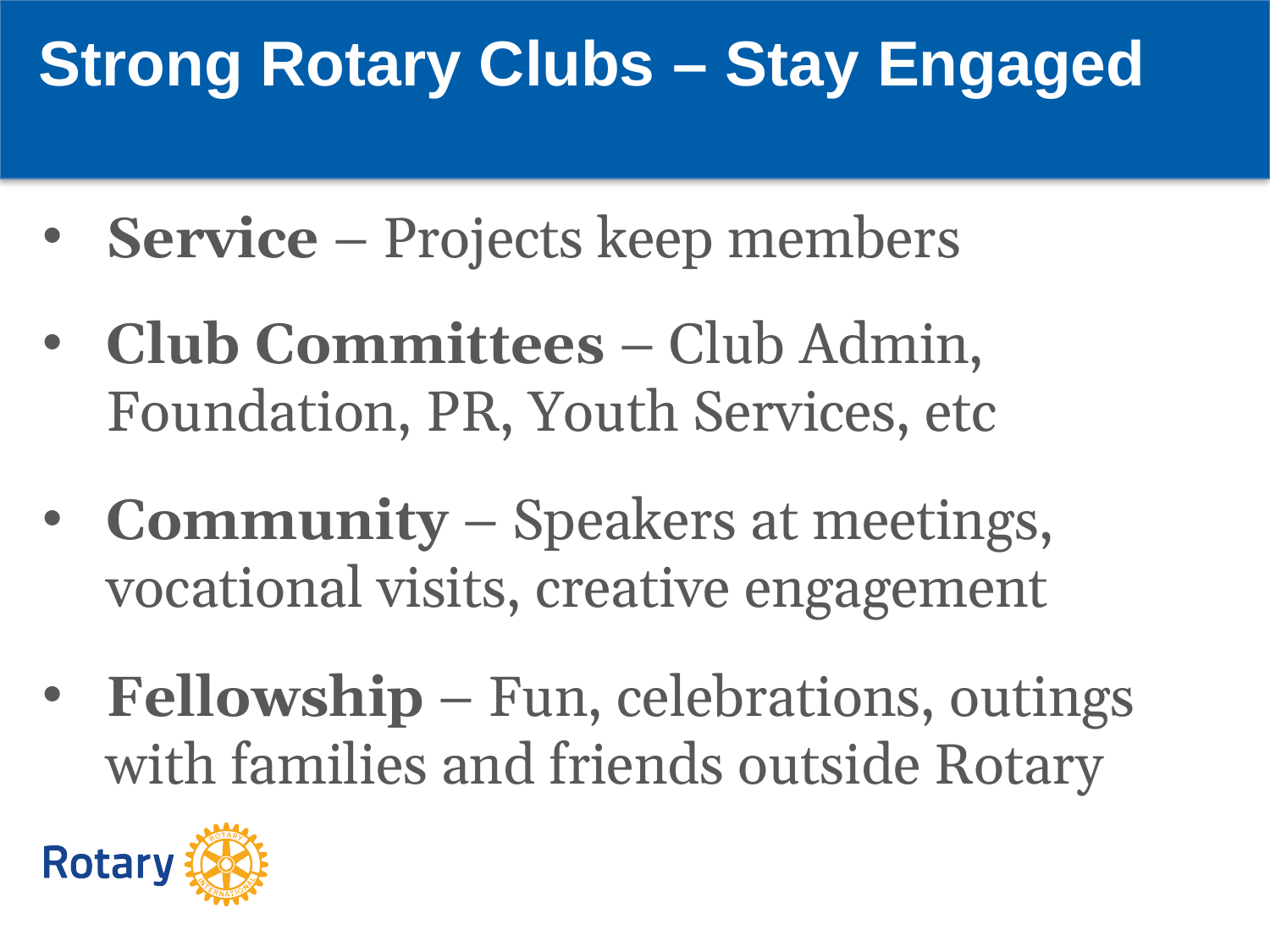

Strong Rotary Clubs – Stay Engaged
Service – Projects keep members

Club Committees – Club Admin, Foundation, PR, Youth Services, etc

Community – Speakers at meetings, vocational visits, creative engagement

Fellowship – Fun, celebrations, outings with families and friends outside Rotary